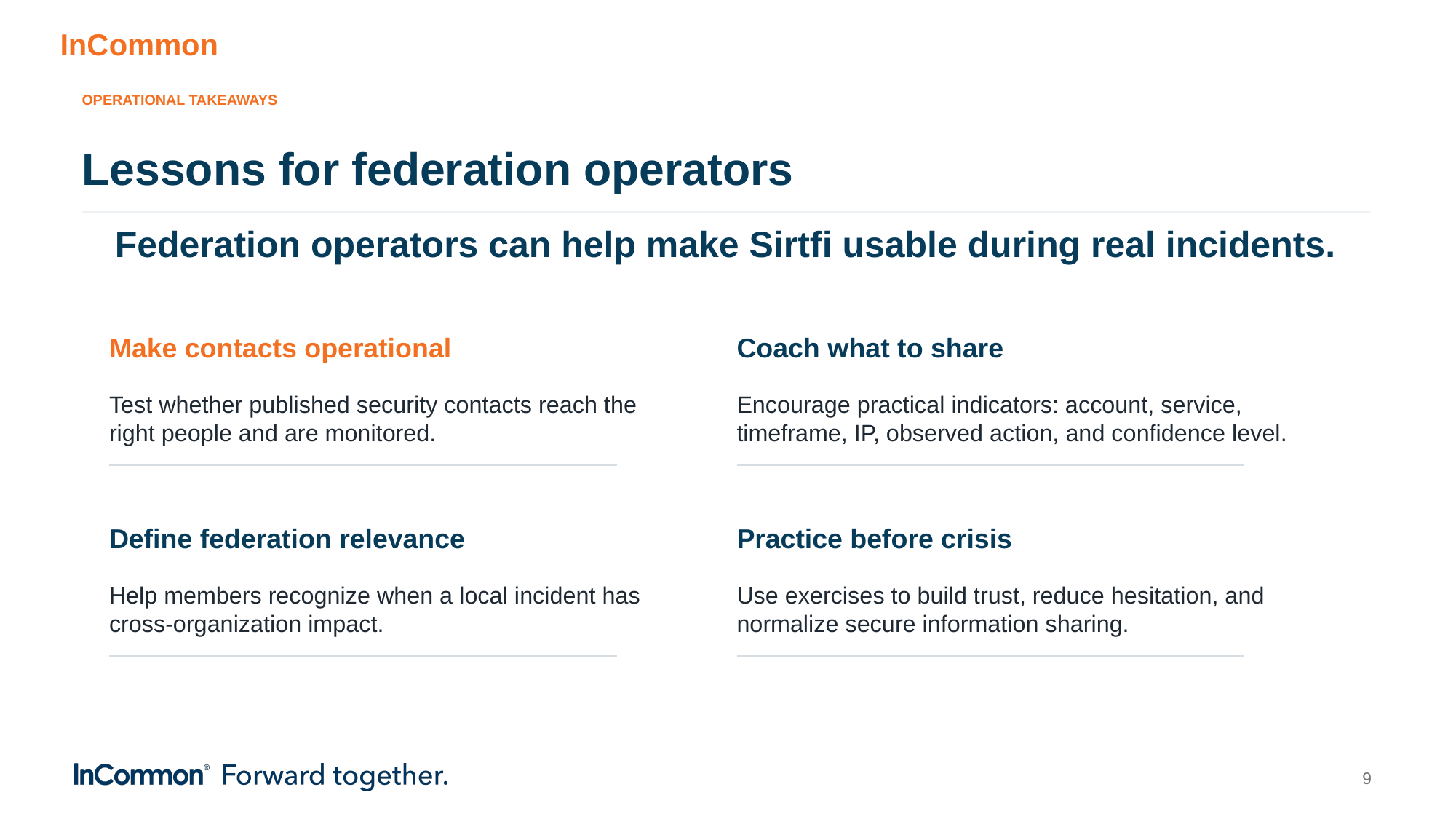

InCommon
OPERATIONAL TAKEAWAYS
Lessons for federation operators
Federation operators can help make Sirtfi usable during real incidents.
Make contacts operational
Coach what to share
Test whether published security contacts reach the right people and are monitored.
Encourage practical indicators: account, service, timeframe, IP, observed action, and confidence level.
Define federation relevance
Practice before crisis
Help members recognize when a local incident has cross-organization impact.
Use exercises to build trust, reduce hesitation, and normalize secure information sharing.
9